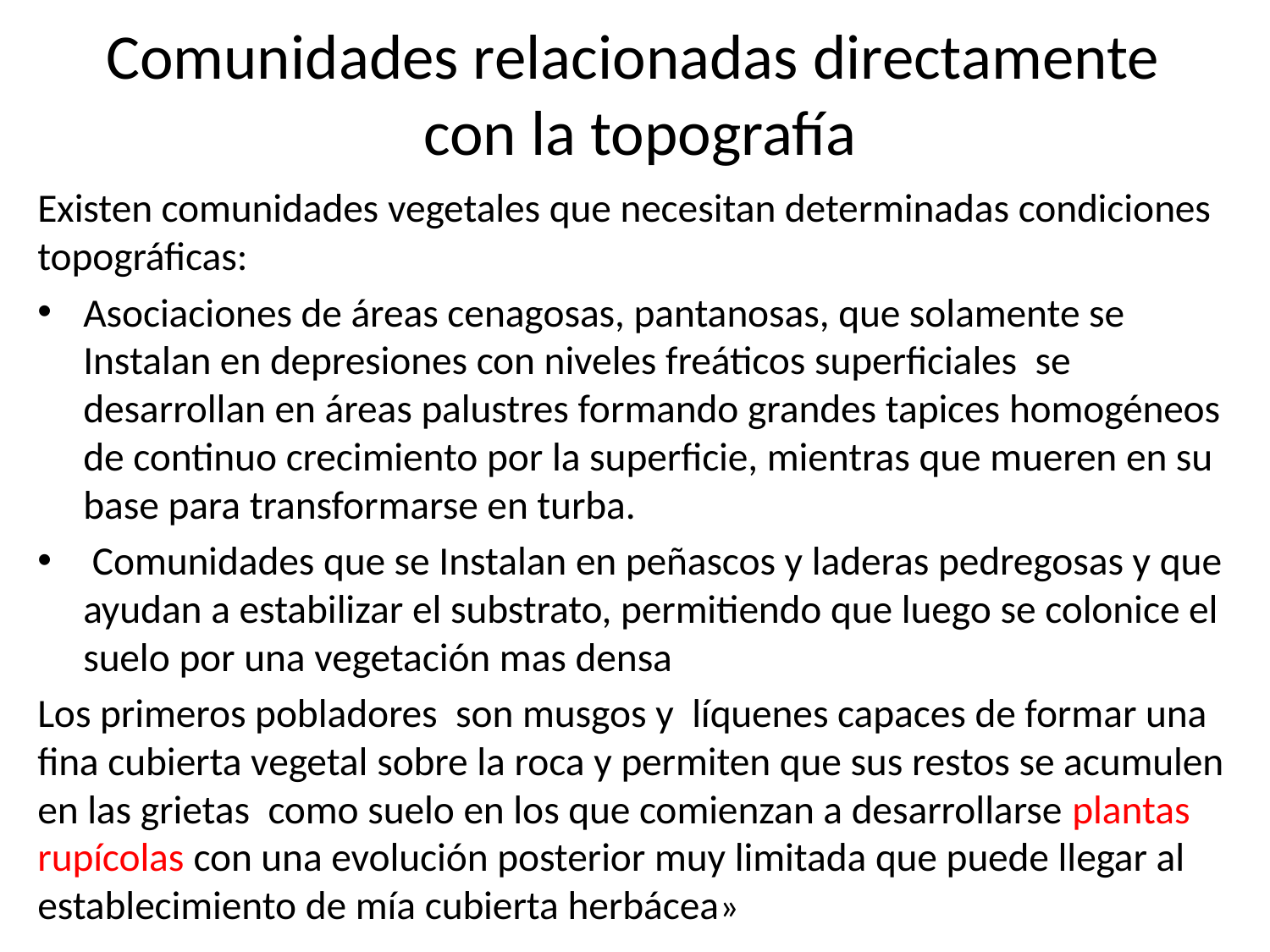

# Comunidades relacionadas directamente con la topografía
Existen comunidades vegetales que necesitan determinadas condiciones topográficas:
Asociaciones de áreas cenagosas, pantanosas, que solamente se Instalan en depresiones con niveles freáticos superficiales  se desarrollan en áreas palustres formando grandes tapices homogéneos de continuo crecimiento por la superficie, mientras que mueren en su base para transformarse en turba.
 Comunidades que se Instalan en peñascos y laderas pedregosas y que ayudan a estabilizar el substrato, permitiendo que luego se colonice el suelo por una vegetación mas densa
Los primeros pobladores  son musgos y  líquenes capaces de formar una fina cubierta vegetal sobre la roca y permiten que sus restos se acumulen en las grietas  como suelo en los que comienzan a desarrollarse plantas  rupícolas con una evolución posterior muy limitada que puede llegar al establecimiento de mía cubierta herbácea»